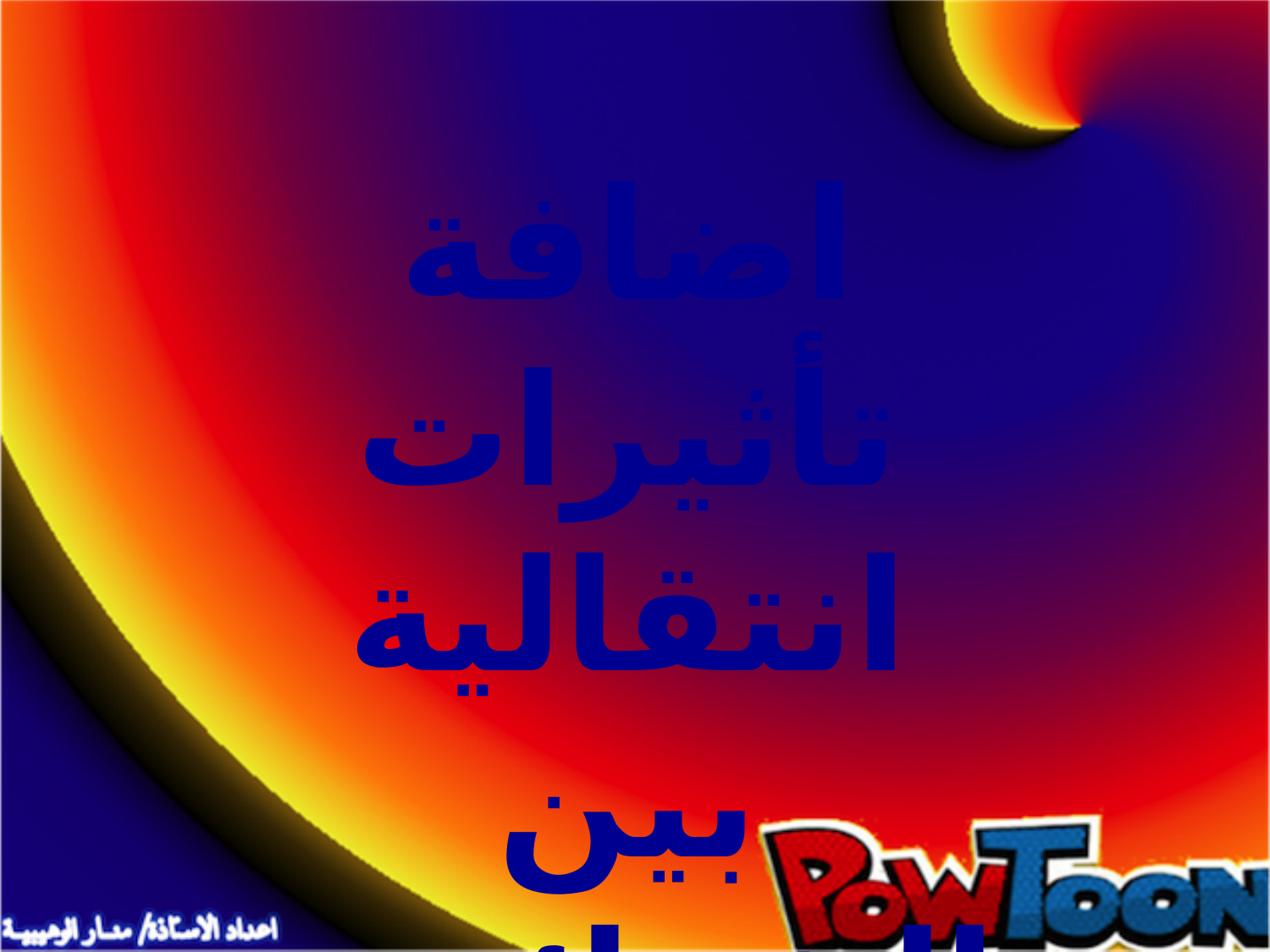

اضافة تأثيرات انتقالية بين الشرائح و تأثيرات النصوص